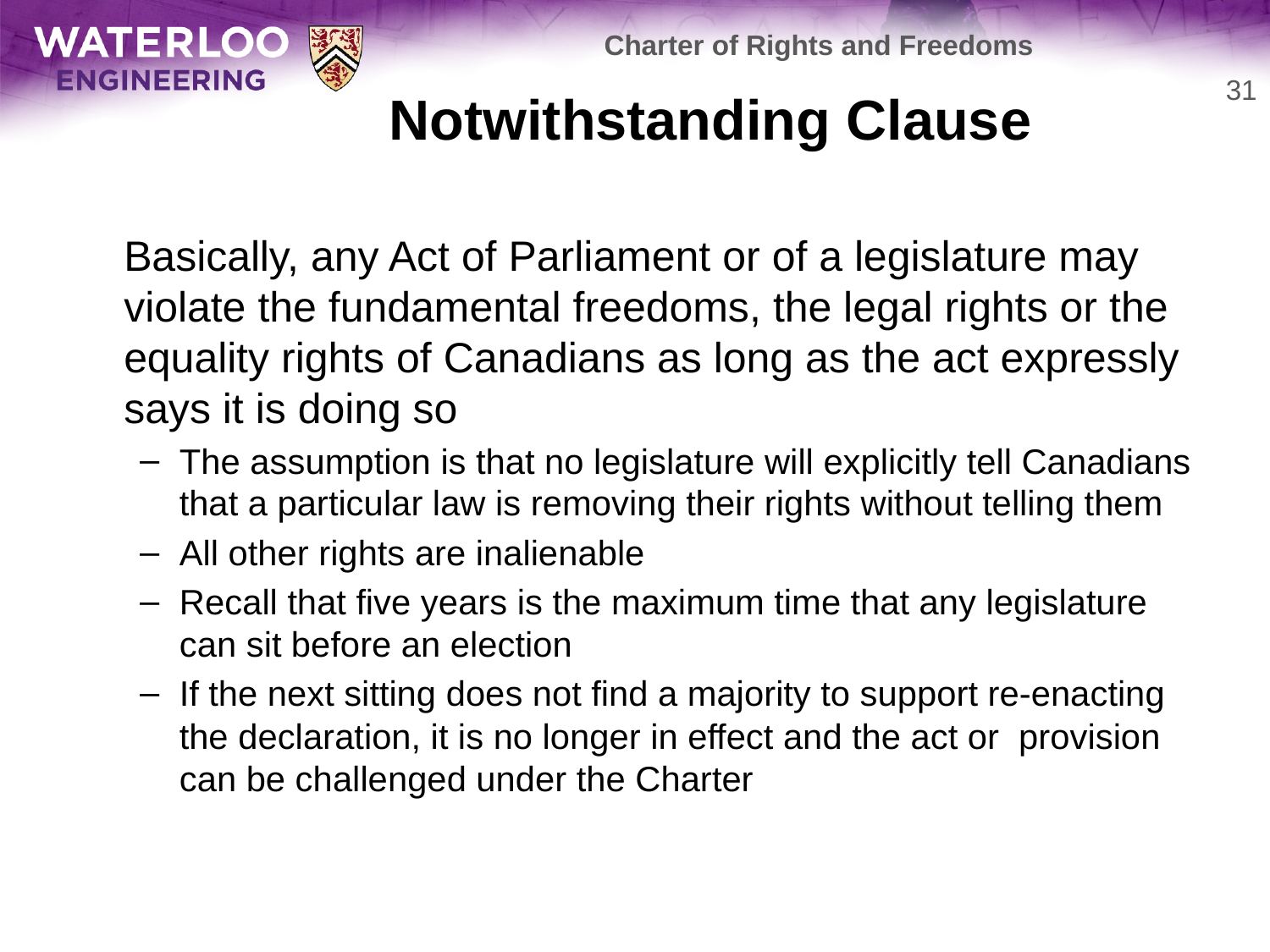

Charter of Rights and Freedoms
# Notwithstanding Clause
31
	Basically, any Act of Parliament or of a legislature may violate the fundamental freedoms, the legal rights or the equality rights of Canadians as long as the act expressly says it is doing so
The assumption is that no legislature will explicitly tell Canadians that a particular law is removing their rights without telling them
All other rights are inalienable
Recall that five years is the maximum time that any legislature can sit before an election
If the next sitting does not find a majority to support re-enacting the declaration, it is no longer in effect and the act or  provision can be challenged under the Charter